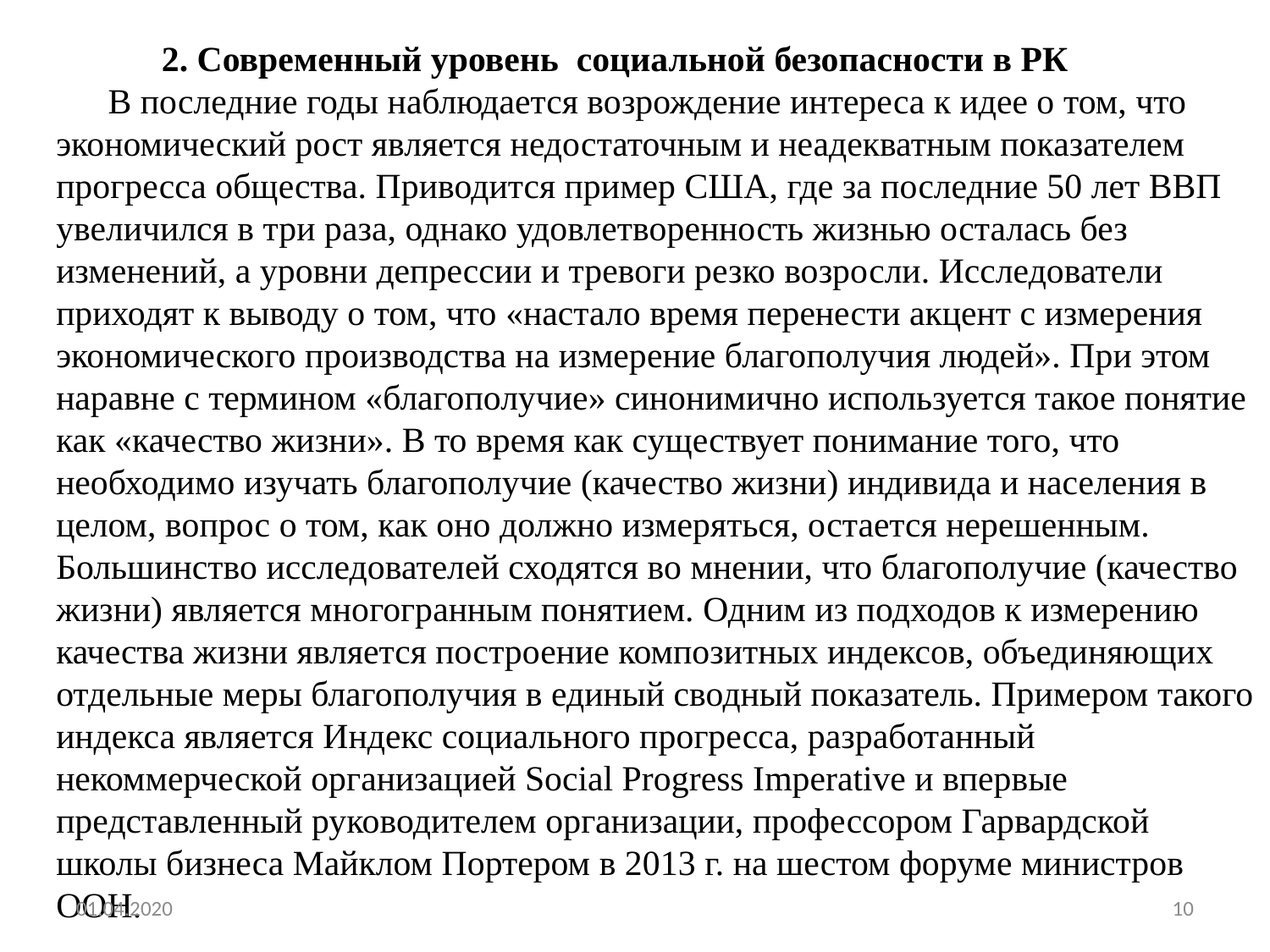

2. Современный уровень  социальной безопасности в РК
             В последние годы наблюдается возрождение интереса к идее о том, что экономический рост является недостаточным и неадекватным показателем прогресса общества. Приводится пример США, где за последние 50 лет ВВП увеличился в три раза, однако удовлетворенность жизнью осталась без изменений, а уровни депрессии и тревоги резко возросли. Исследователи приходят к выводу о том, что «настало время перенести акцент с измерения экономического производства на измерение благополучия людей». При этом наравне с термином «благополучие» синонимично используется такое понятие как «качество жизни». В то время как существует понимание того, что необходимо изучать благополучие (качество жизни) индивида и населения в целом, вопрос о том, как оно должно измеряться, остается нерешенным. Большинство исследователей сходятся во мнении, что благополучие (качество жизни) является многогранным понятием. Одним из подходов к измерению качества жизни является построение композитных индексов, объединяющих отдельные меры благополучия в единый сводный показатель. Примером такого индекса является Индекс социального прогресса, разработанный некоммерческой организацией Social Progress Imperative и впервые представленный руководителем организации, профессором Гарвардской школы бизнеса Майклом Портером в 2013 г. на шестом форуме министров ООН.

01.04.2020
10